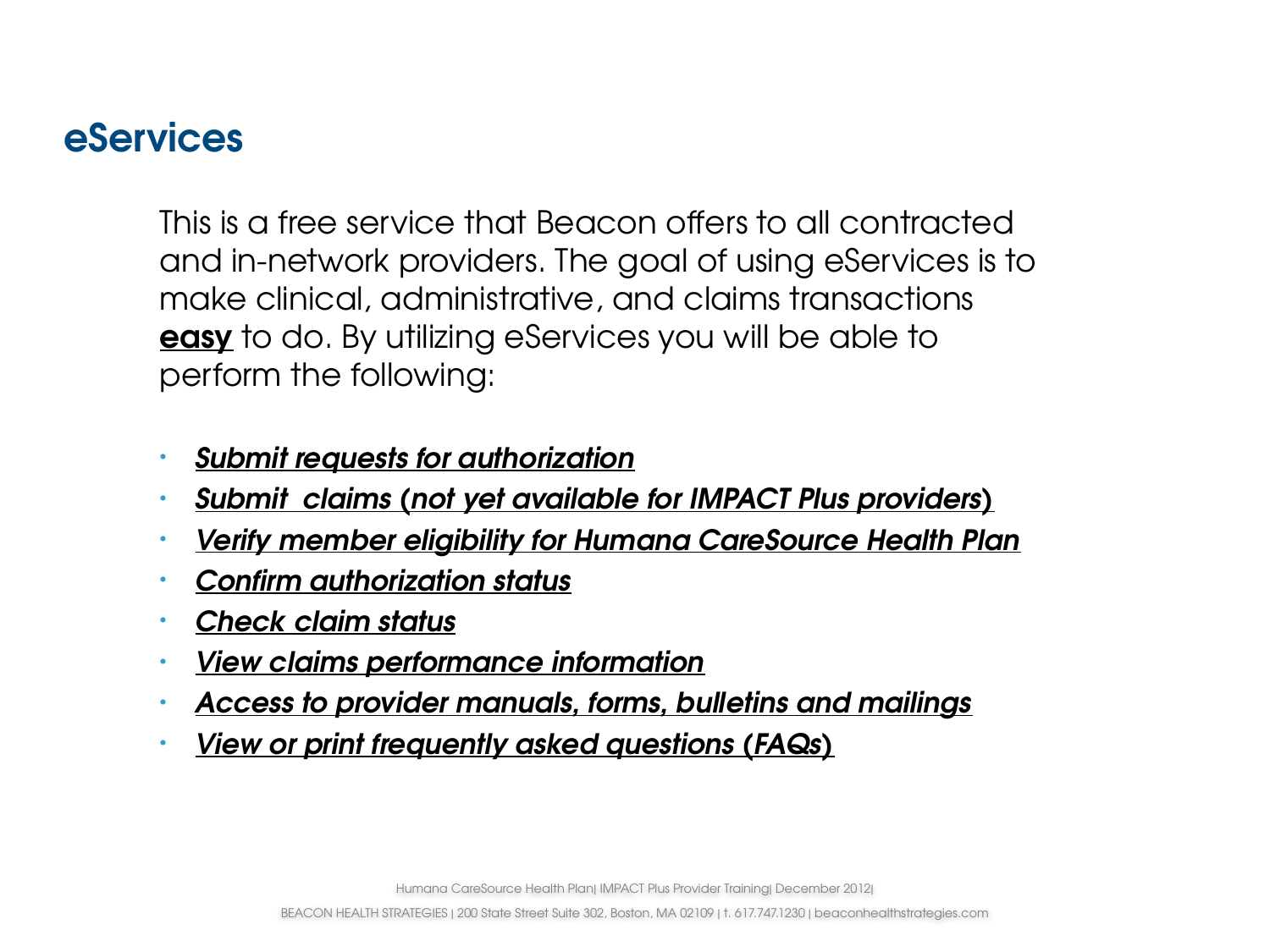

# eServices
This is a free service that Beacon offers to all contracted and in-network providers. The goal of using eServices is to make clinical, administrative, and claims transactions easy to do. By utilizing eServices you will be able to perform the following:

Submit requests for authorization
Submit  claims (not yet available for IMPACT Plus providers)
Verify member eligibility for Humana CareSource Health Plan
Confirm authorization status
Check claim status
View claims performance information
Access to provider manuals, forms, bulletins and mailings
View or print frequently asked questions (FAQs)